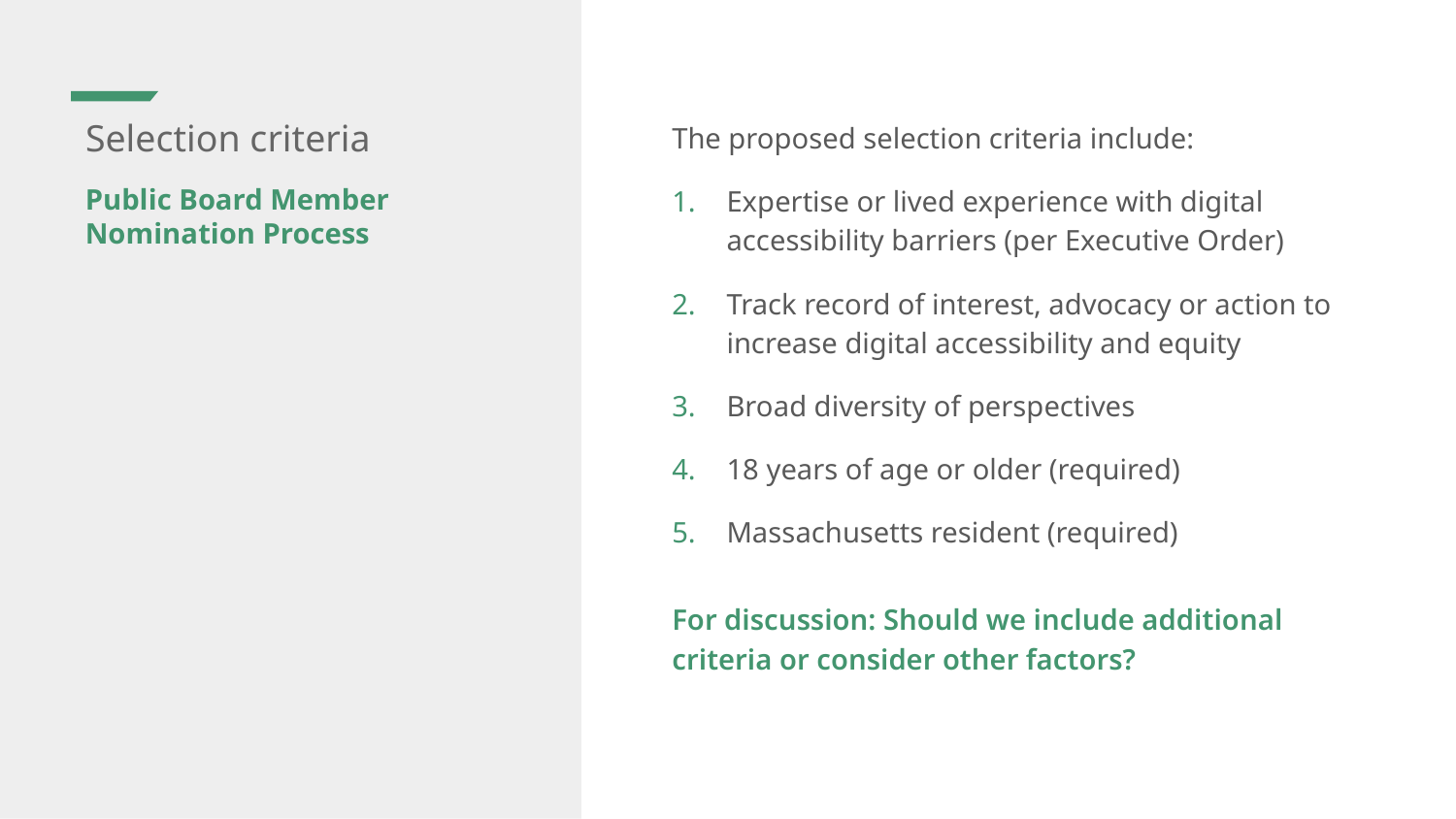

The proposed selection criteria include:
Expertise or lived experience with digital accessibility barriers (per Executive Order)
Track record of interest, advocacy or action to increase digital accessibility and equity
Broad diversity of perspectives
18 years of age or older (required)
Massachusetts resident (required)
For discussion: Should we include additional criteria or consider other factors?
# Selection criteria
Public Board Member Nomination Process